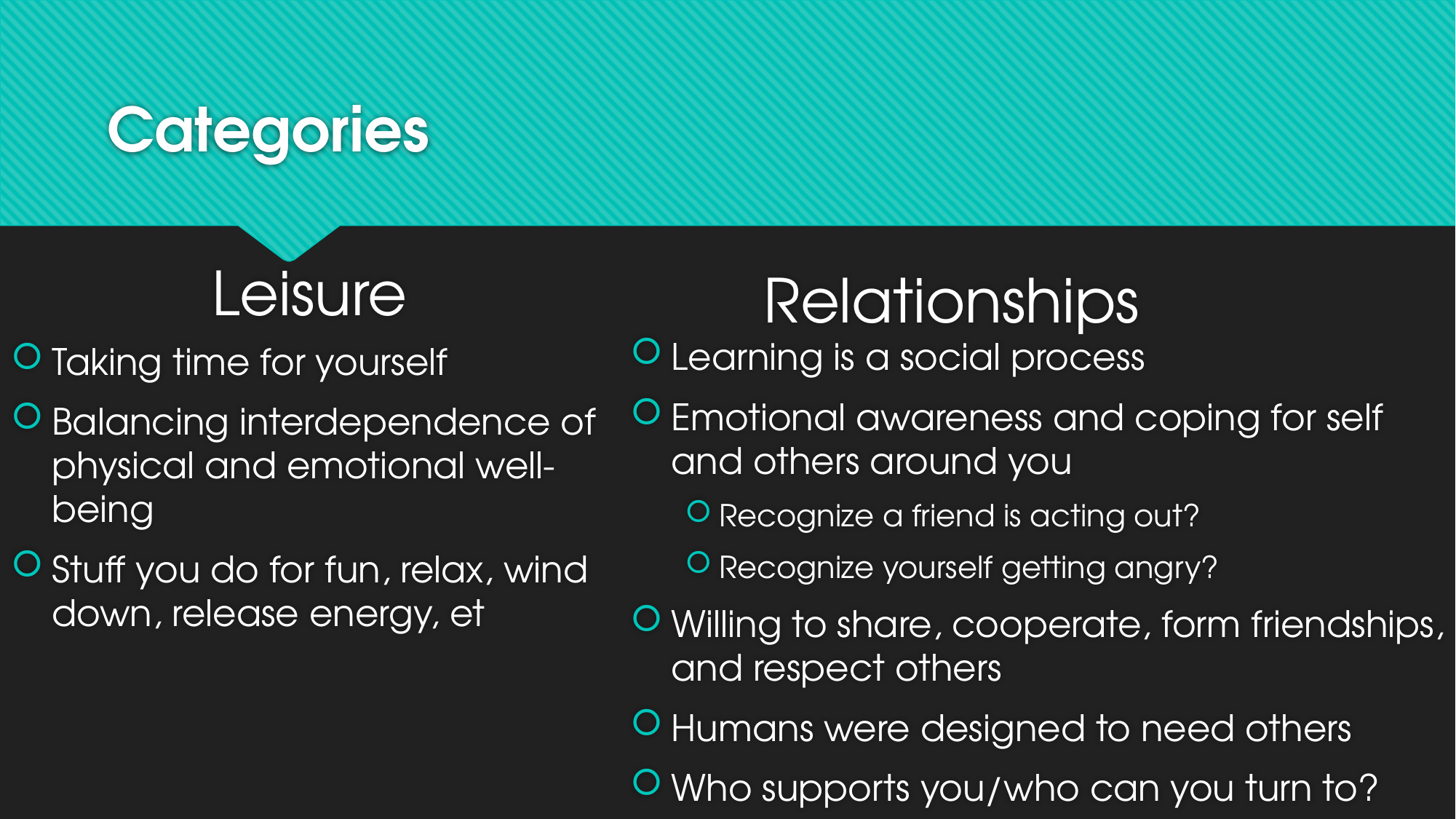

# Categories
Leisure
Relationships
Learning is a social process
Emotional awareness and coping for self and others around you
Recognize a friend is acting out?
Recognize yourself getting angry?
Willing to share, cooperate, form friendships, and respect others
Humans were designed to need others
Who supports you/who can you turn to?
Taking time for yourself
Balancing interdependence of physical and emotional well-being
Stuff you do for fun, relax, wind down, release energy, et